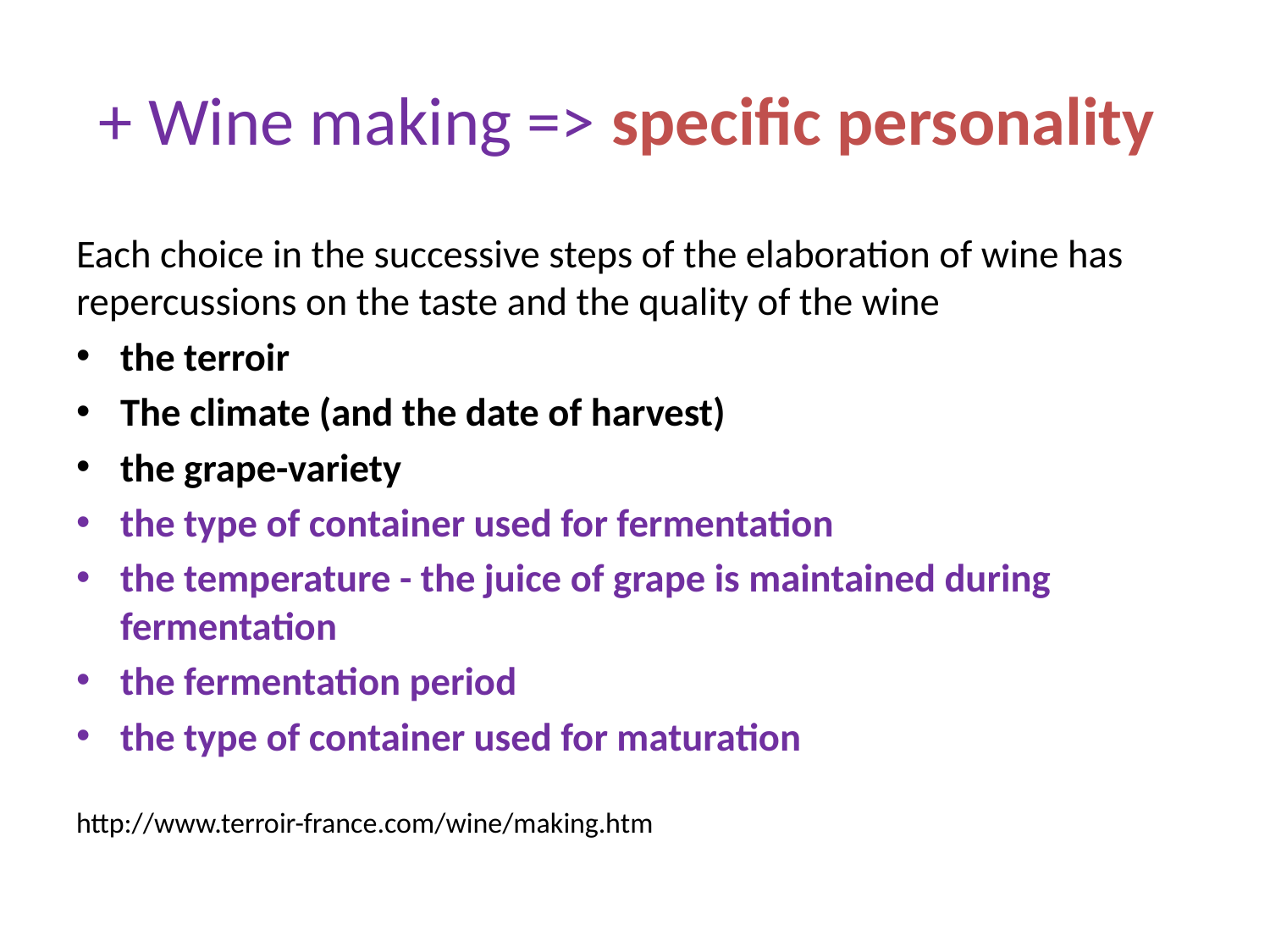

# + Wine making => specific personality
Each choice in the successive steps of the elaboration of wine has repercussions on the taste and the quality of the wine
the terroir
The climate (and the date of harvest)
the grape-variety
the type of container used for fermentation
the temperature - the juice of grape is maintained during fermentation
the fermentation period
the type of container used for maturation

http://www.terroir-france.com/wine/making.htm